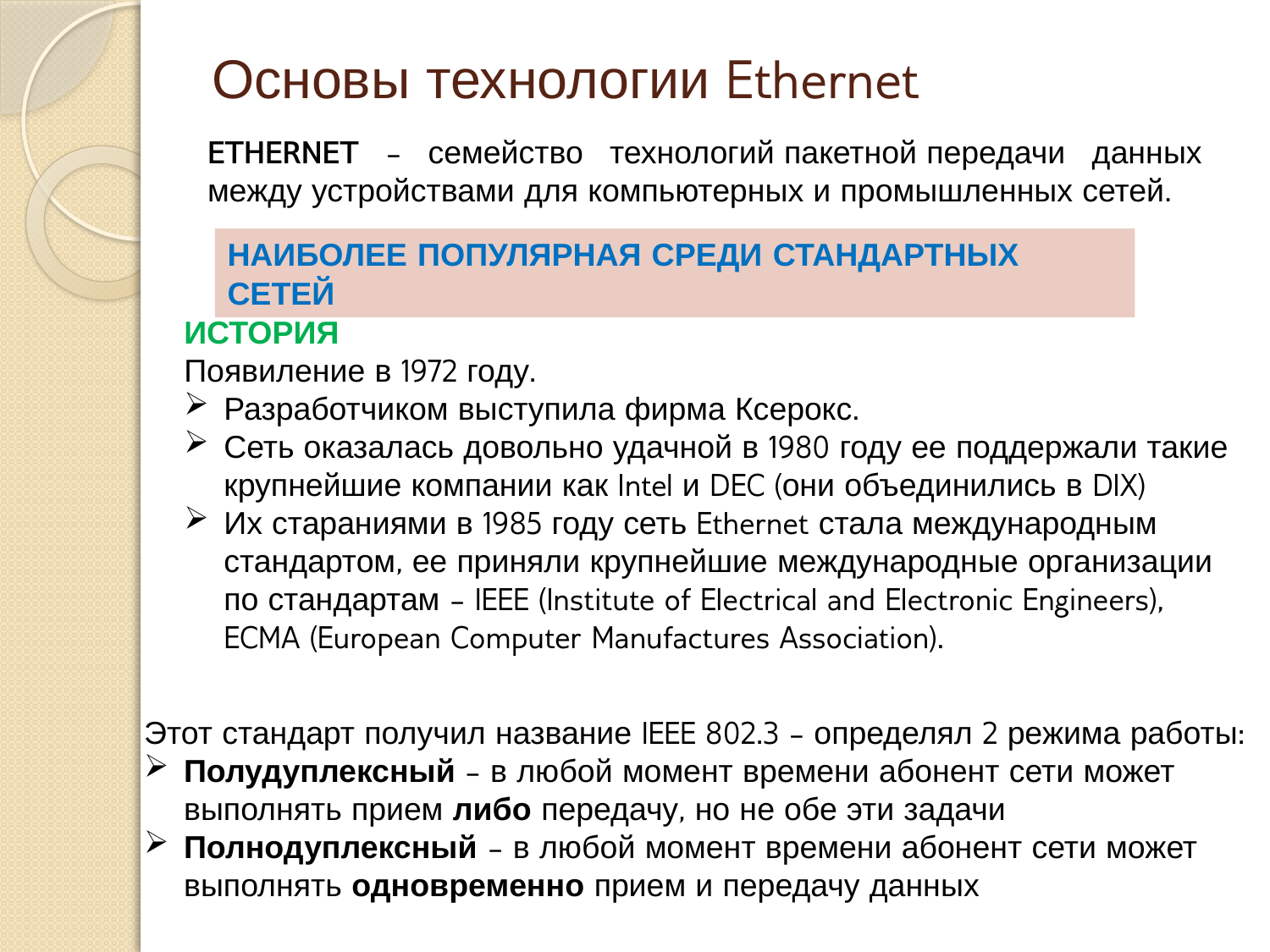

# Основы технологии Ethernet
ETHERNET – семейство технологий пакетной передачи данных между устройствами для компьютерных и промышленных сетей.

НАИБОЛЕЕ ПОПУЛЯРНАЯ СРЕДИ СТАНДАРТНЫХ СЕТЕЙ
ИСТОРИЯ
Появиление в 1972 году.
Разработчиком выступила фирма Ксерокс.
Сеть оказалась довольно удачной в 1980 году ее поддержали такие крупнейшие компании как Intel и DEC (они объединились в DIX)
Их стараниями в 1985 году сеть Ethernet стала международным стандартом, ее приняли крупнейшие международные организации по стандартам – IEEE (Institute of Electrical and Electronic Engineers), ECMA (European Computer Manufactures Association).
Этот стандарт получил название IEEE 802.3 – определял 2 режима работы:
Полудуплексный – в любой момент времени абонент сети может выполнять прием либо передачу, но не обе эти задачи
Полнодуплексный – в любой момент времени абонент сети может выполнять одновременно прием и передачу данных